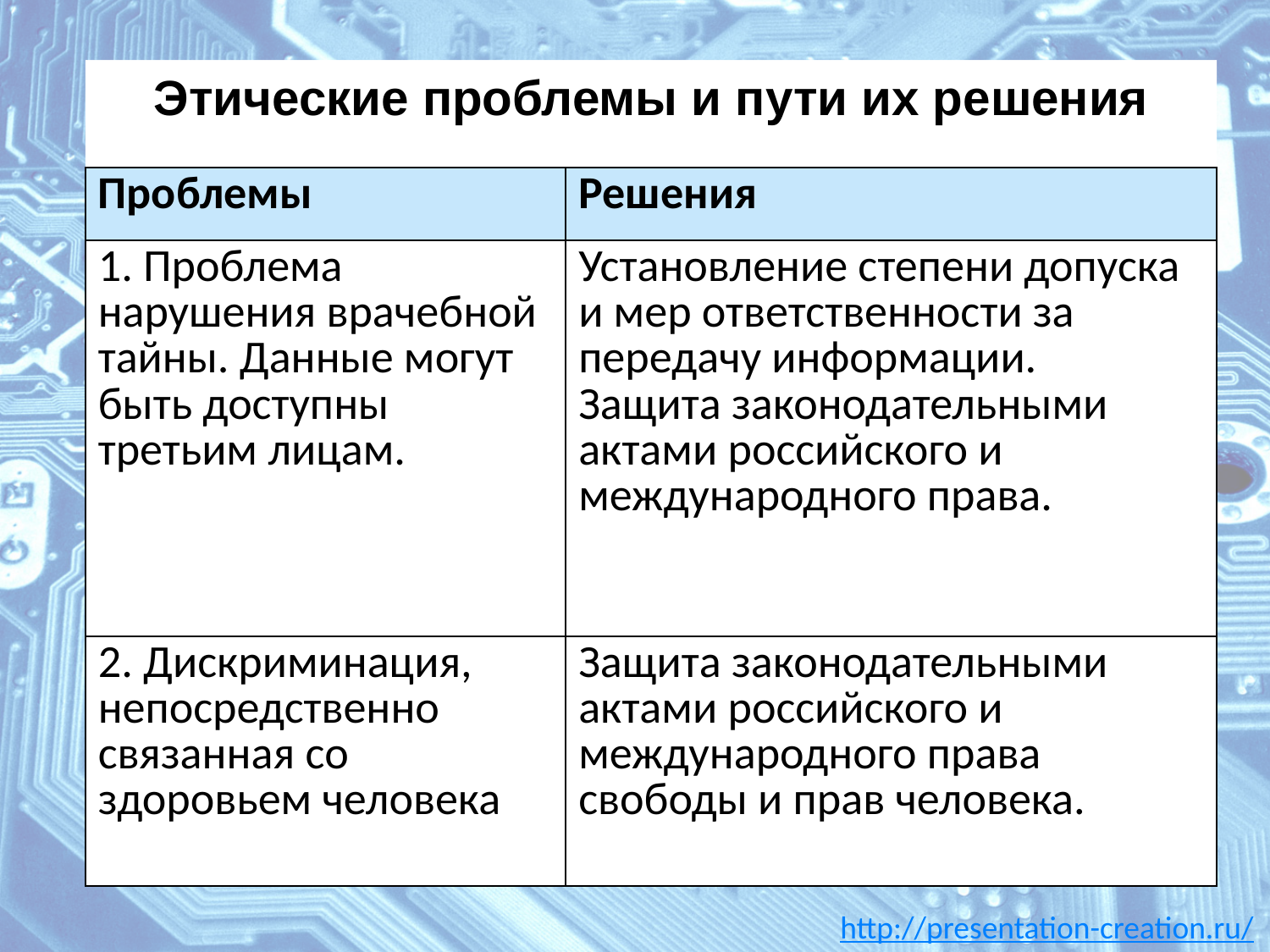

Этические проблемы и пути их решения

| Проблемы | Решения |
| --- | --- |
| 1. Проблема нарушения врачебной тайны. Данные могут быть доступны третьим лицам. | Установление степени допуска и мер ответственности за передачу информации. Защита законодательными актами российского и международного права. |
| 2. Дискриминация, непосредственно связанная со здоровьем человека | Защита законодательными актами российского и международного права свободы и прав человека. |